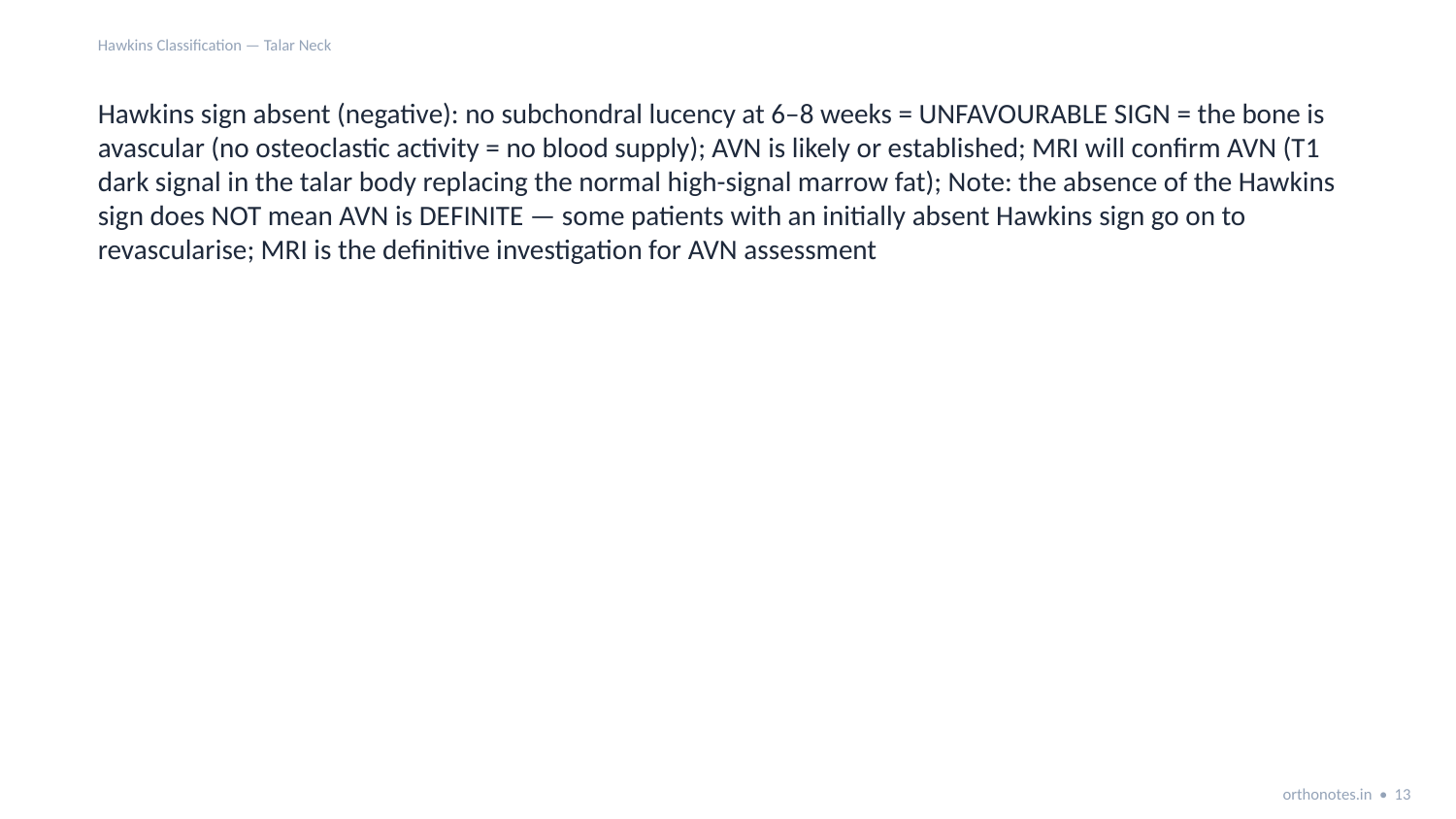

Hawkins Classification — Talar Neck
Hawkins sign absent (negative): no subchondral lucency at 6–8 weeks = UNFAVOURABLE SIGN = the bone is avascular (no osteoclastic activity = no blood supply); AVN is likely or established; MRI will confirm AVN (T1 dark signal in the talar body replacing the normal high-signal marrow fat); Note: the absence of the Hawkins sign does NOT mean AVN is DEFINITE — some patients with an initially absent Hawkins sign go on to revascularise; MRI is the definitive investigation for AVN assessment
orthonotes.in  •  13